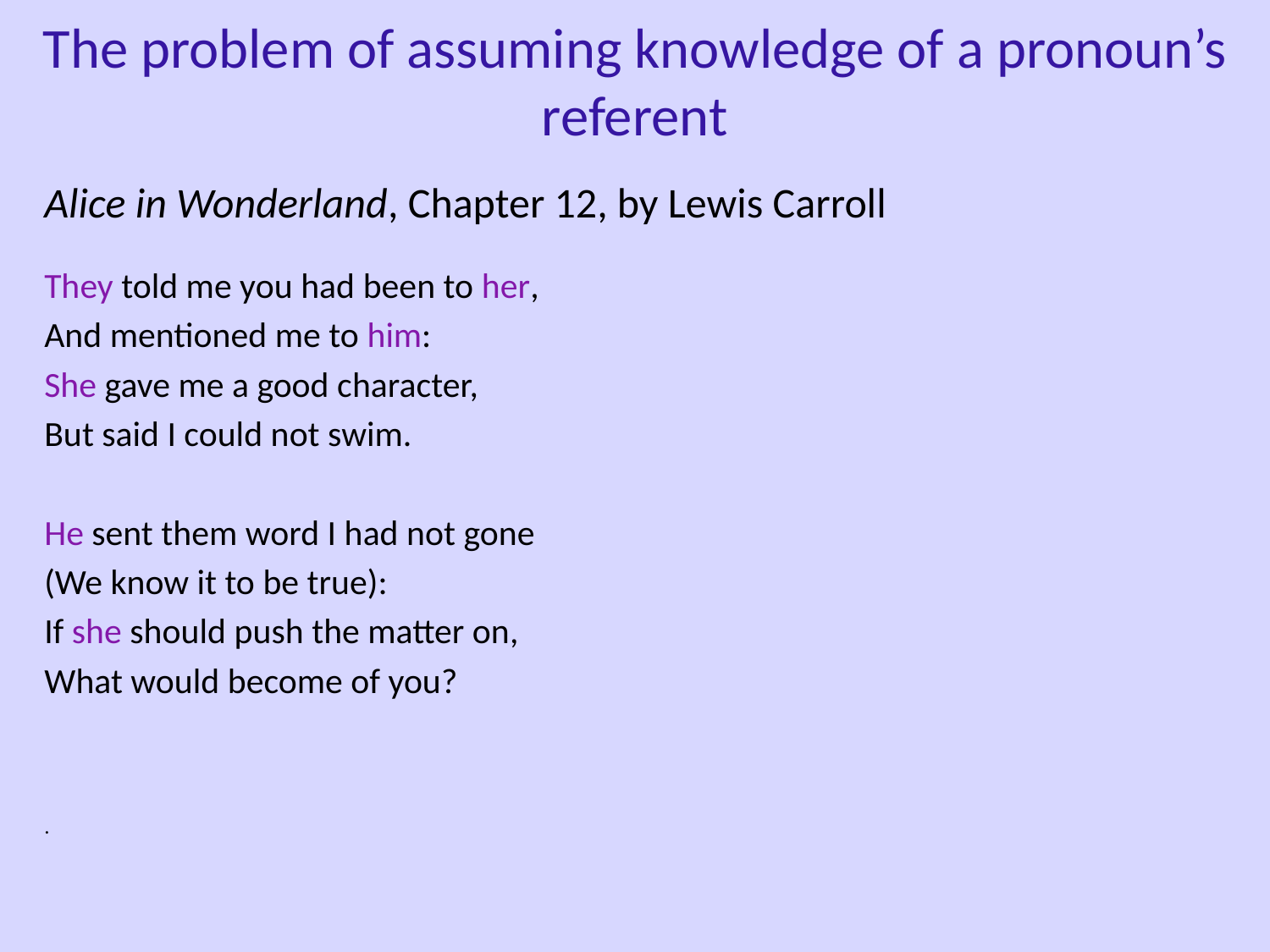

The problem of assuming knowledge of a pronoun’s referent
Alice in Wonderland, Chapter 12, by Lewis Carroll

They told me you had been to her,
And mentioned me to him:
She gave me a good character,
But said I could not swim.

He sent them word I had not gone
(We know it to be true):
If she should push the matter on,
What would become of you?

.